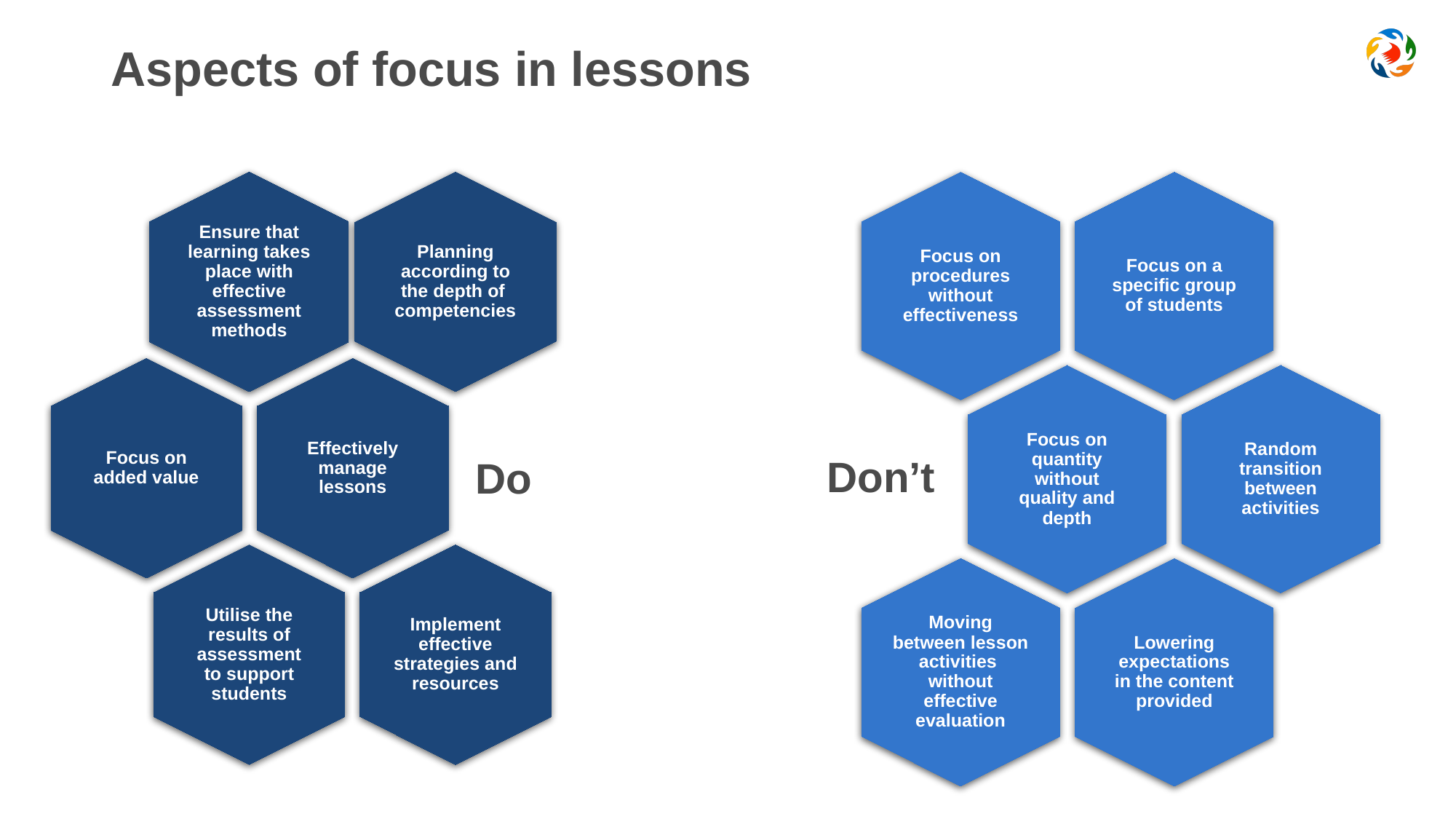

# Aspects of focus in lessons
Ensure that learning takes place with effective assessment methods
Planning according to the depth of  competencies
Effectively manage lessons
Do
Focus on added value
Utilise the results of assessment to support students
Implement effective strategies and resources
Focus on a specific group of students
Focus on procedures without effectiveness
Focus on quantity without quality and depth
Don’t
Random transition between activities
Lowering expectations in the content provided
Moving between lesson activities  without effective evaluation